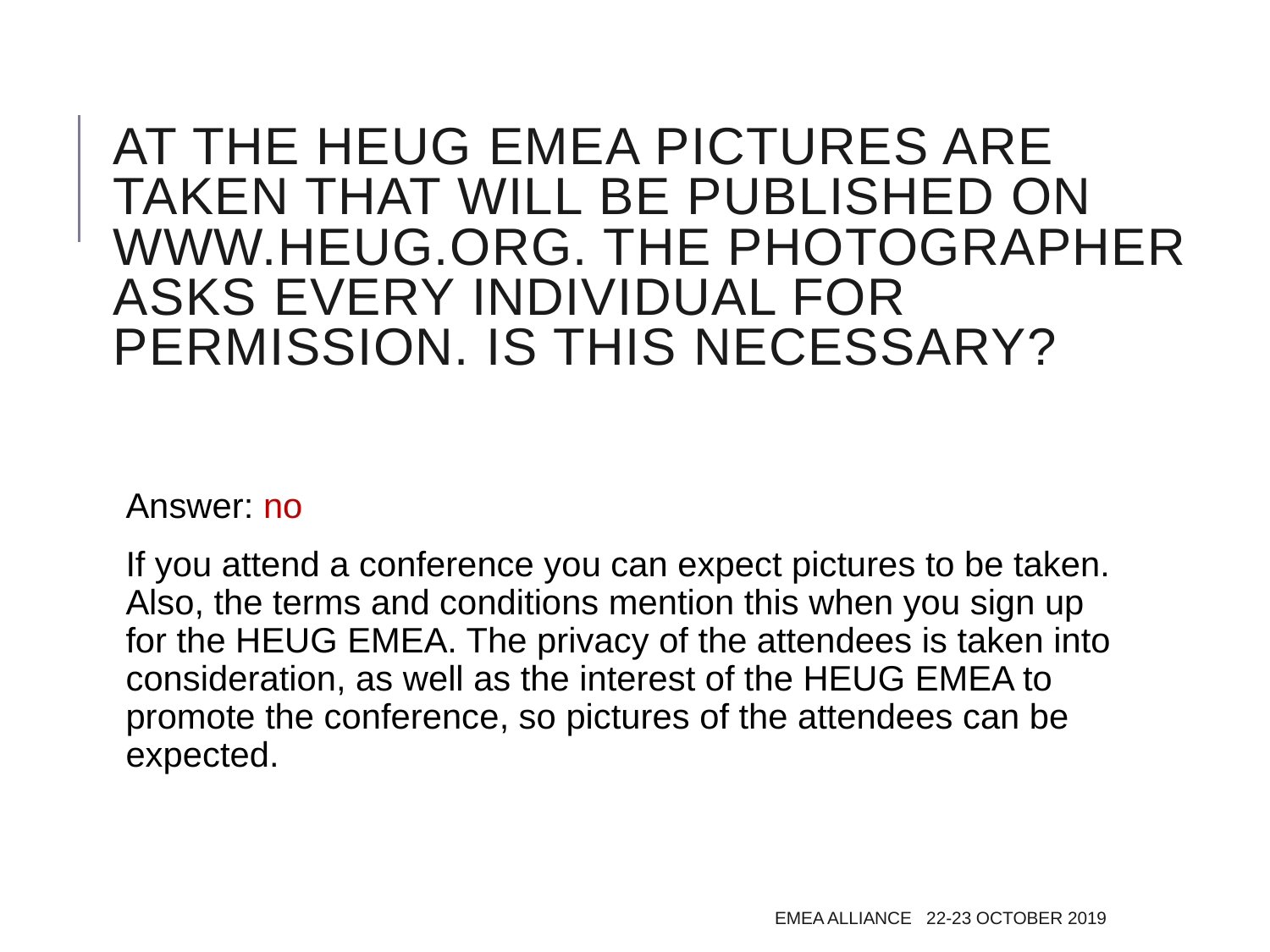

# At the HEUG EMEA pictures are taken that will be published on www.heug.org. The photographer asks every individual for permission. Is this necessary?
Answer: no
If you attend a conference you can expect pictures to be taken. Also, the terms and conditions mention this when you sign up for the HEUG EMEA. The privacy of the attendees is taken into consideration, as well as the interest of the HEUG EMEA to promote the conference, so pictures of the attendees can be expected.
EMEA Alliance   22-23 October 2019